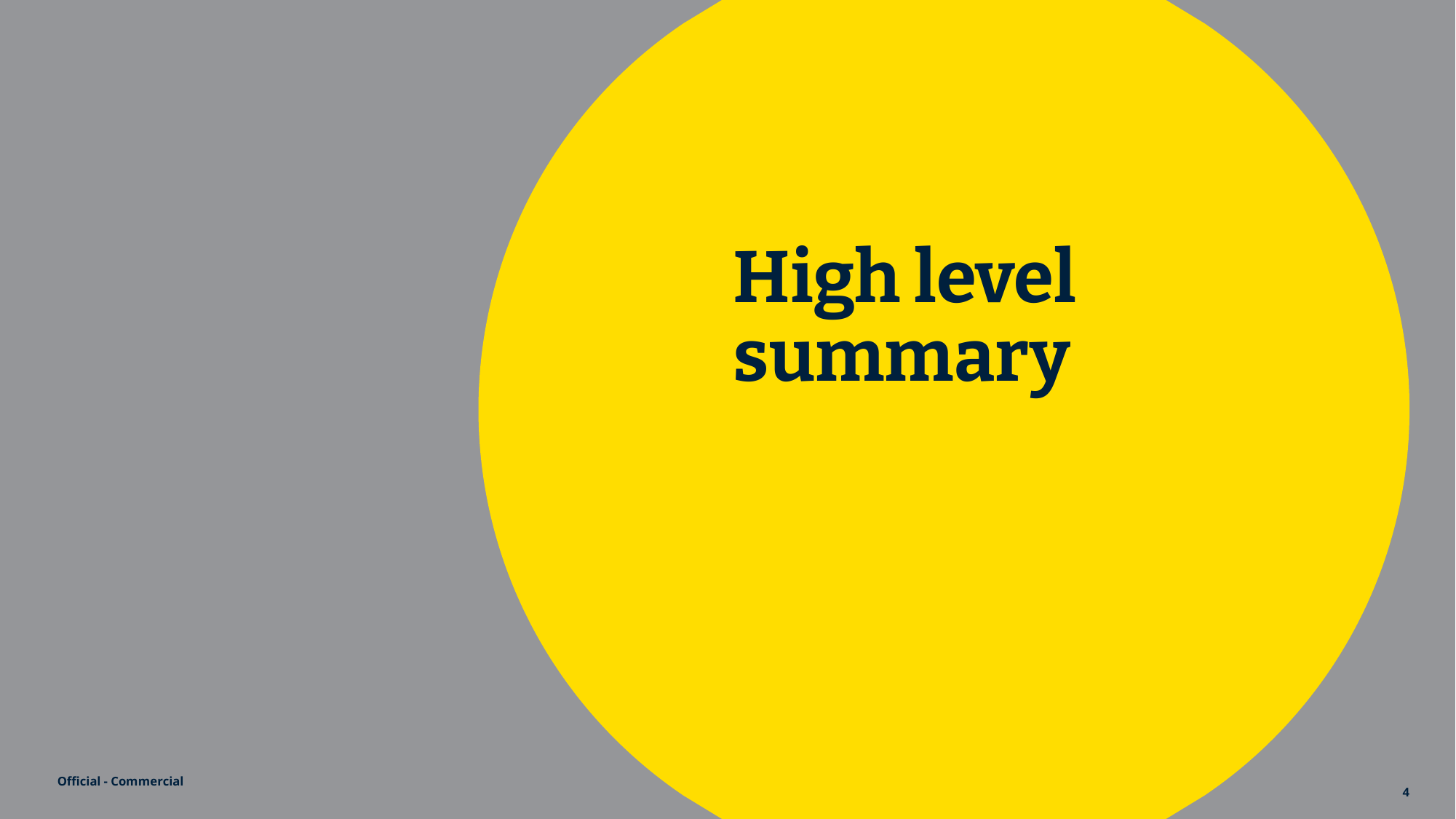

# High level summary

Official - Commercial